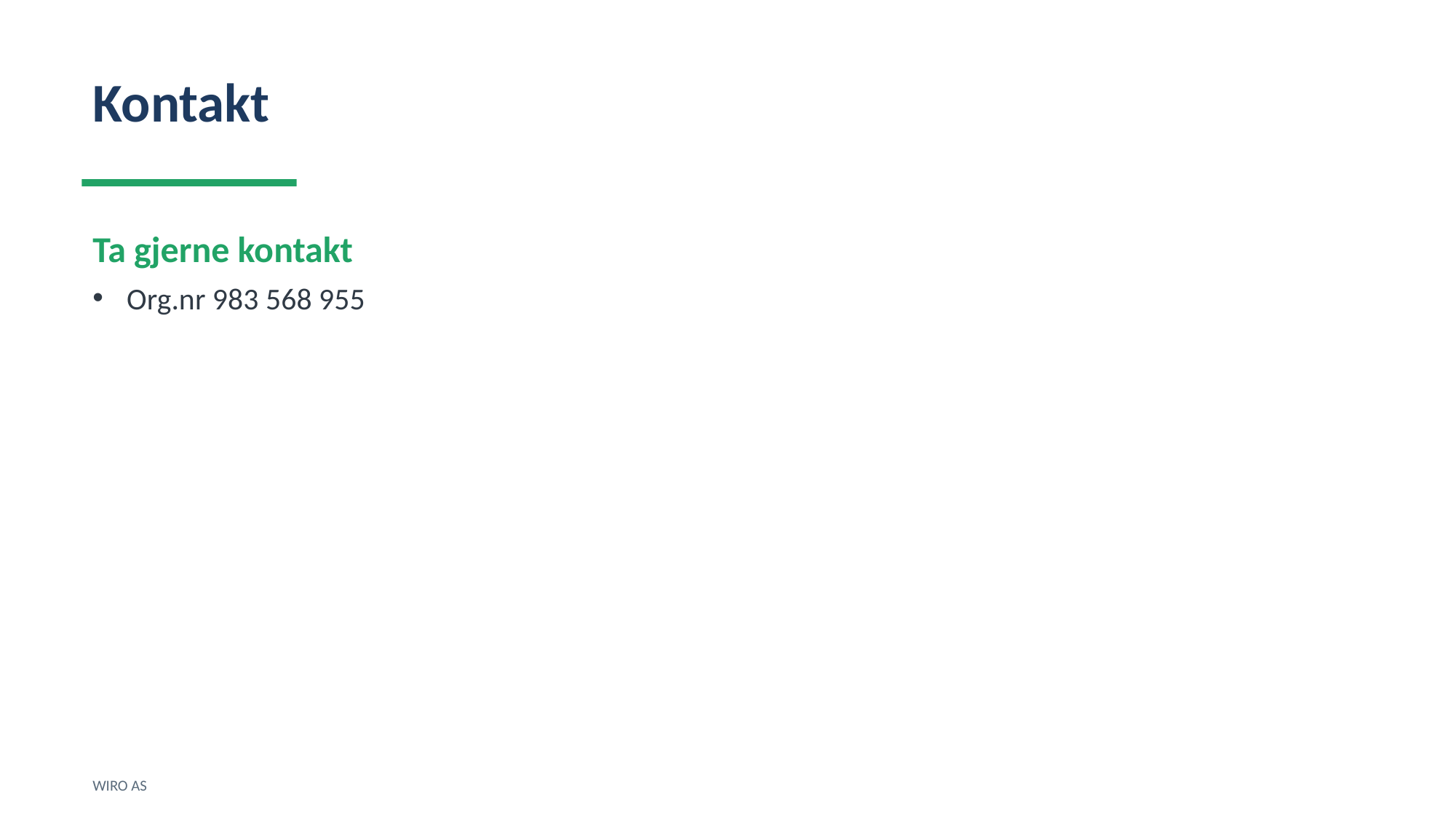

Kontakt

Ta gjerne kontakt
Org.nr 983 568 955
WIRO AS